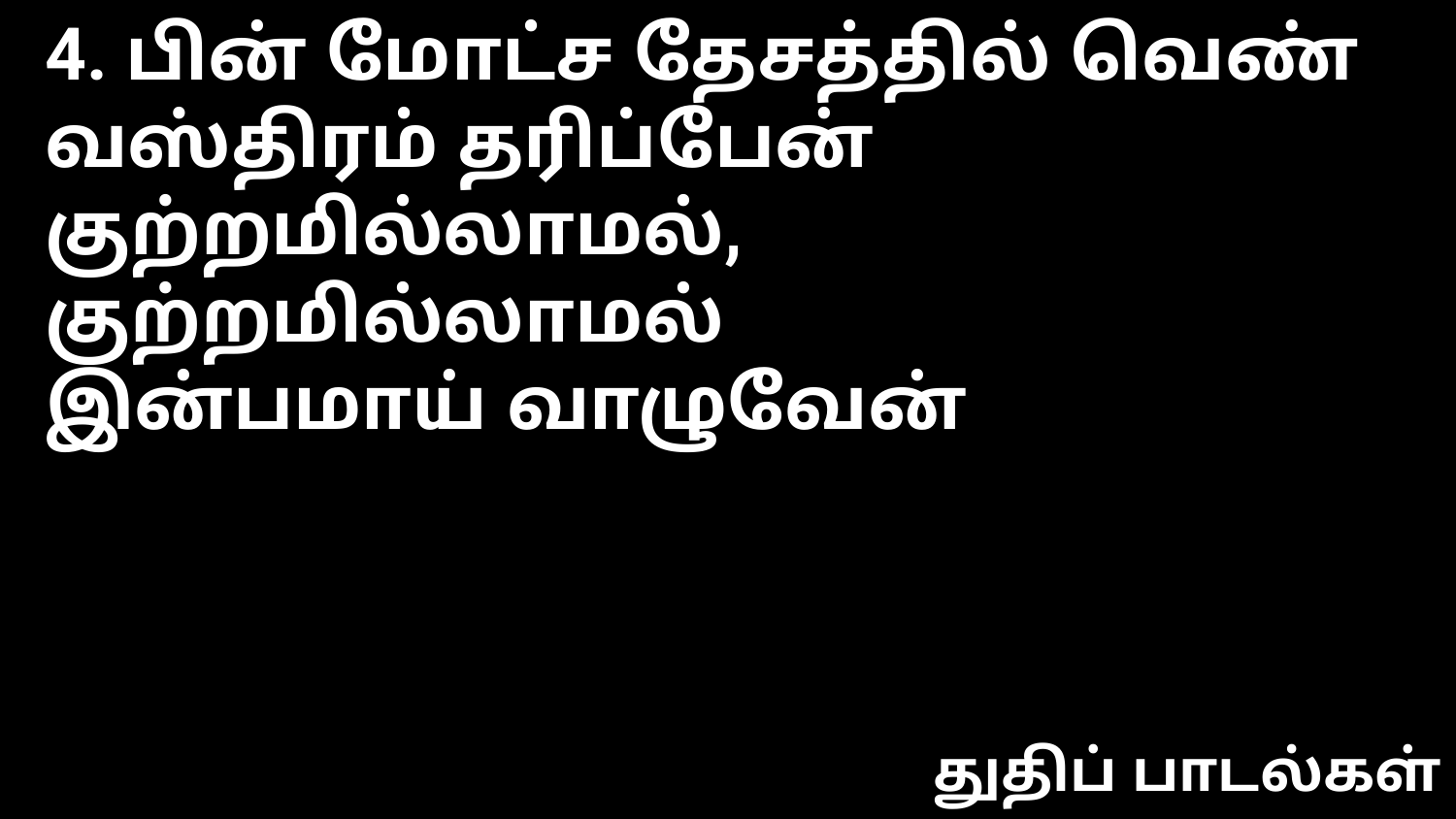

4. பின் மோட்ச தேசத்தில் வெண் வஸ்திரம் தரிப்பேன்
குற்றமில்லாமல், குற்றமில்லாமல்
இன்பமாய் வாழுவேன்

துதிப் பாடல்கள்